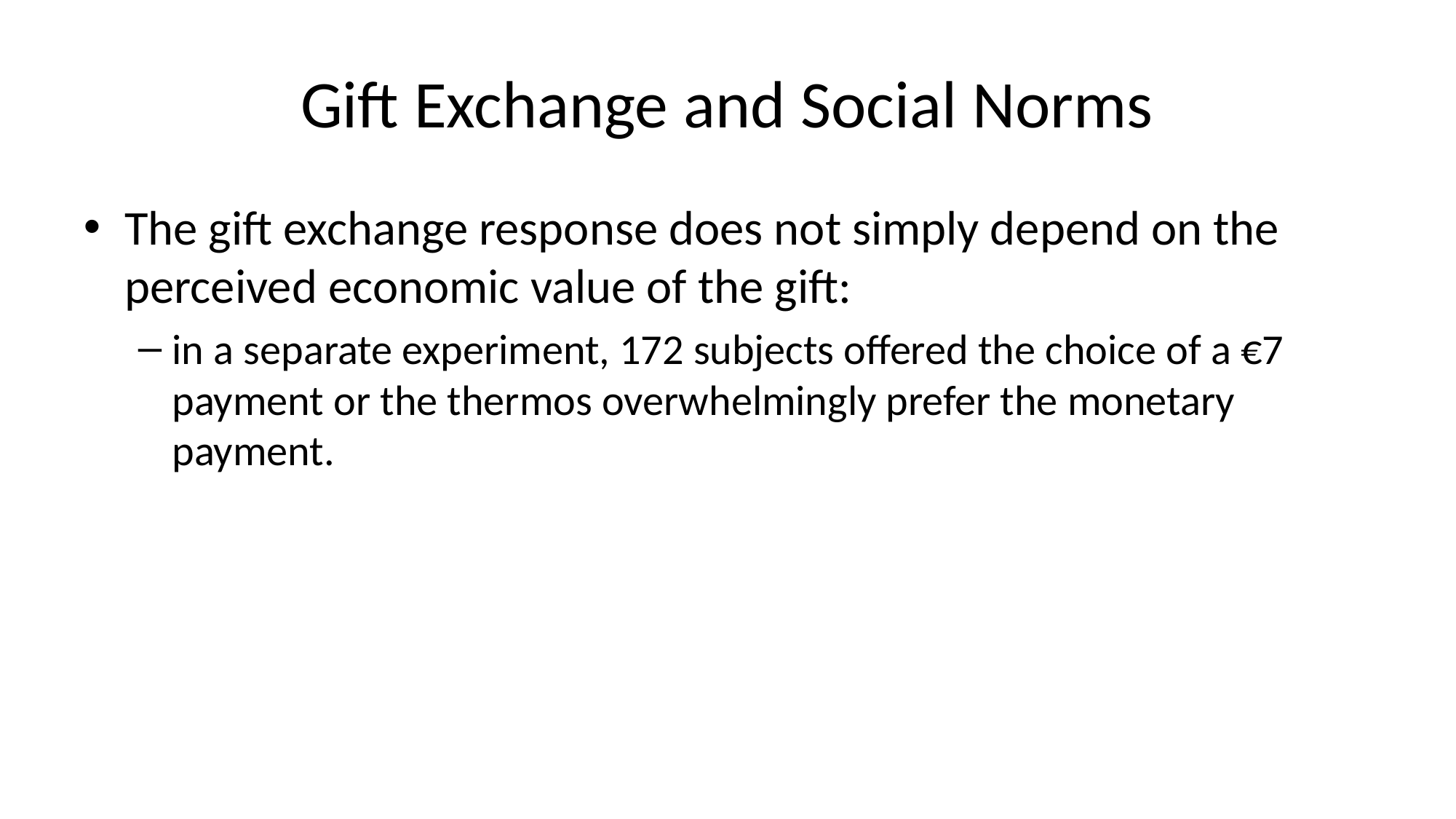

# Gift Exchange and Social Norms
The gift exchange response does not simply depend on the perceived economic value of the gift:
in a separate experiment, 172 subjects offered the choice of a €7 payment or the thermos overwhelmingly prefer the monetary payment.